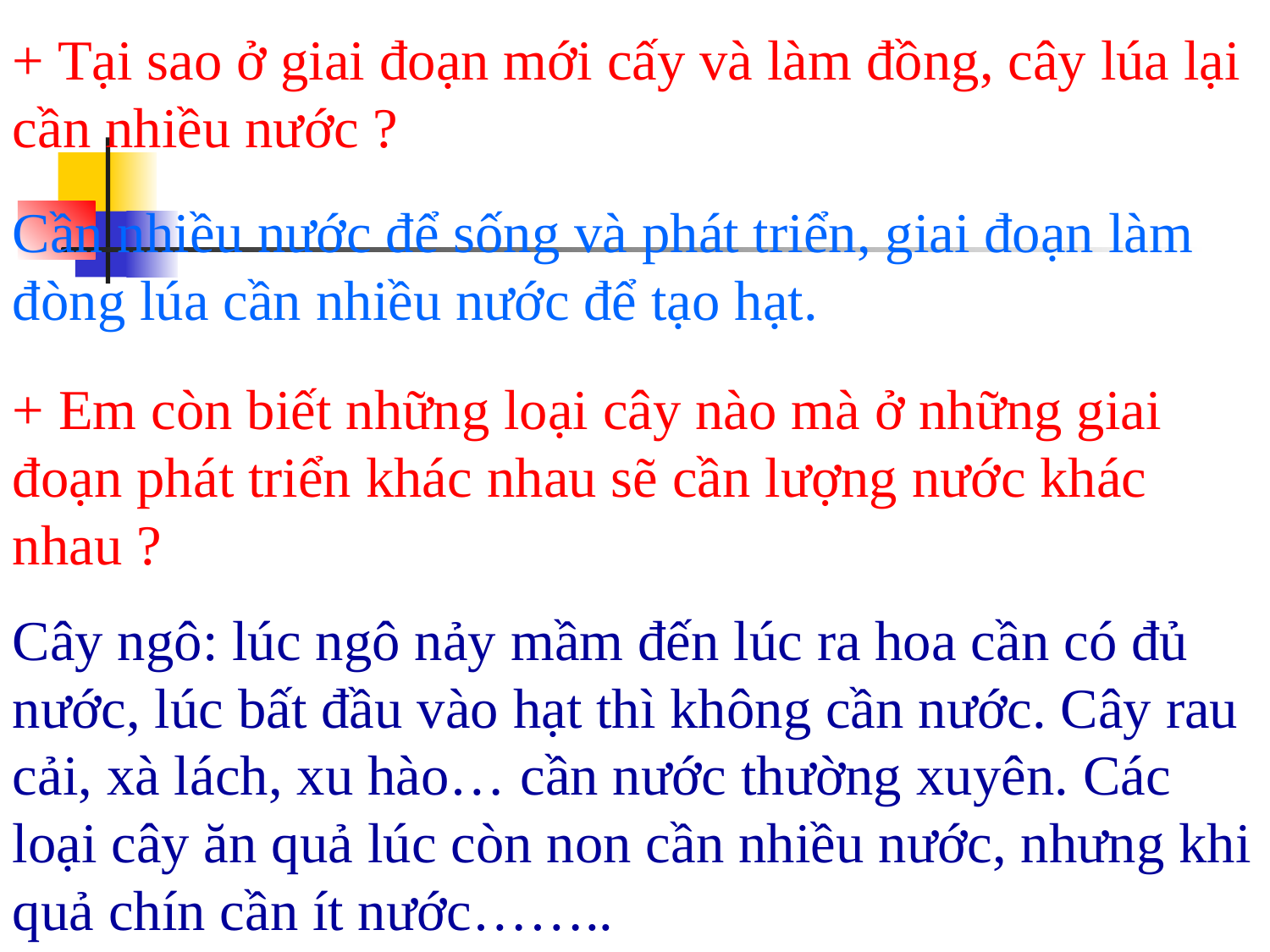

+ Tại sao ở giai đoạn mới cấy và làm đồng, cây lúa lại cần nhiều nước ?
Cần nhiều nước để sống và phát triển, giai đoạn làm đòng lúa cần nhiều nước để tạo hạt.
+ Em còn biết những loại cây nào mà ở những giai đoạn phát triển khác nhau sẽ cần lượng nước khác nhau ?
Cây ngô: lúc ngô nảy mầm đến lúc ra hoa cần có đủ nước, lúc bất đầu vào hạt thì không cần nước. Cây rau cải, xà lách, xu hào… cần nước thường xuyên. Các loại cây ăn quả lúc còn non cần nhiều nước, nhưng khi quả chín cần ít nước……..